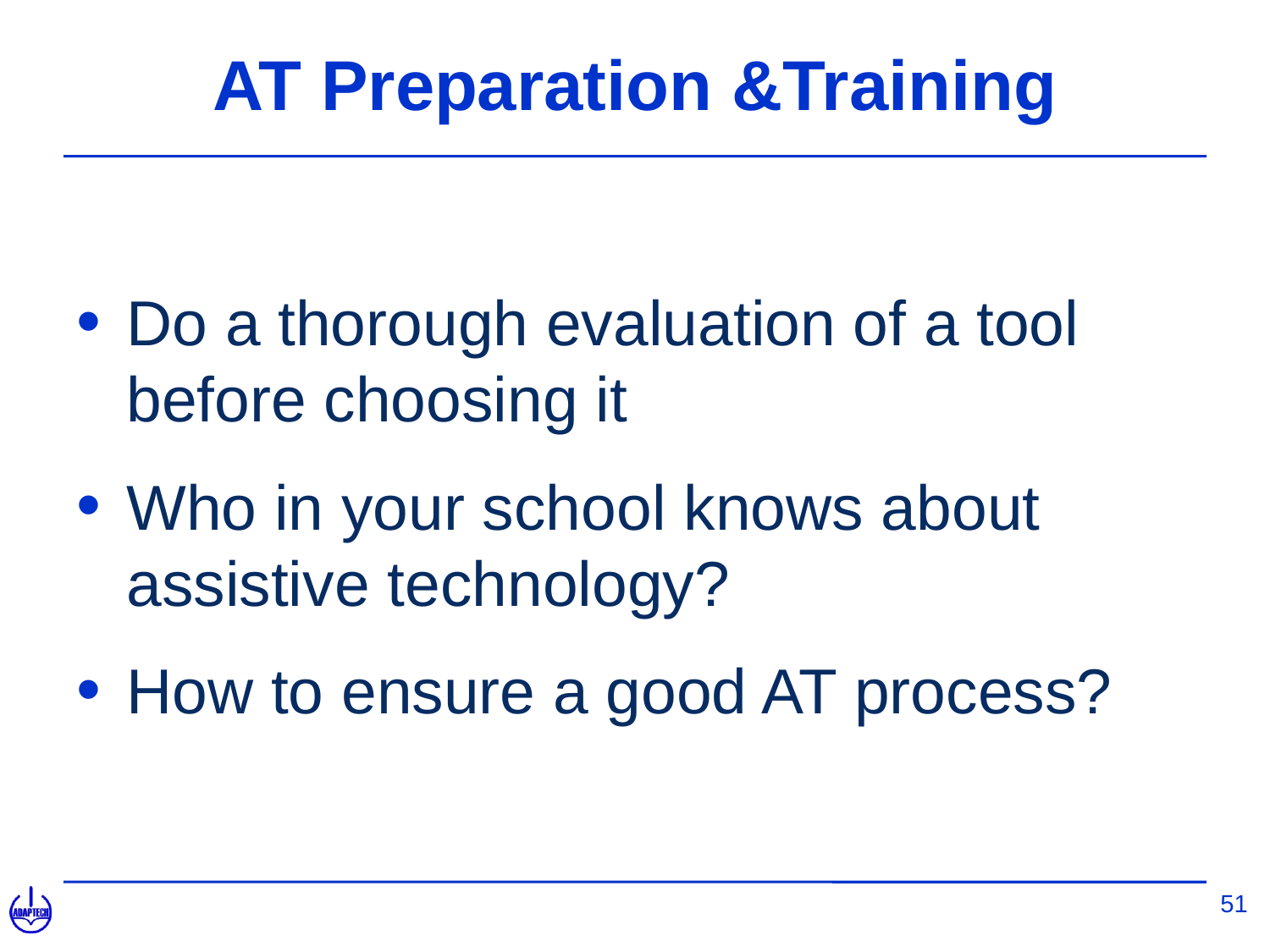

# AT Preparation &Training
Do a thorough evaluation of a tool before choosing it
Who in your school knows about assistive technology?
How to ensure a good AT process?
51